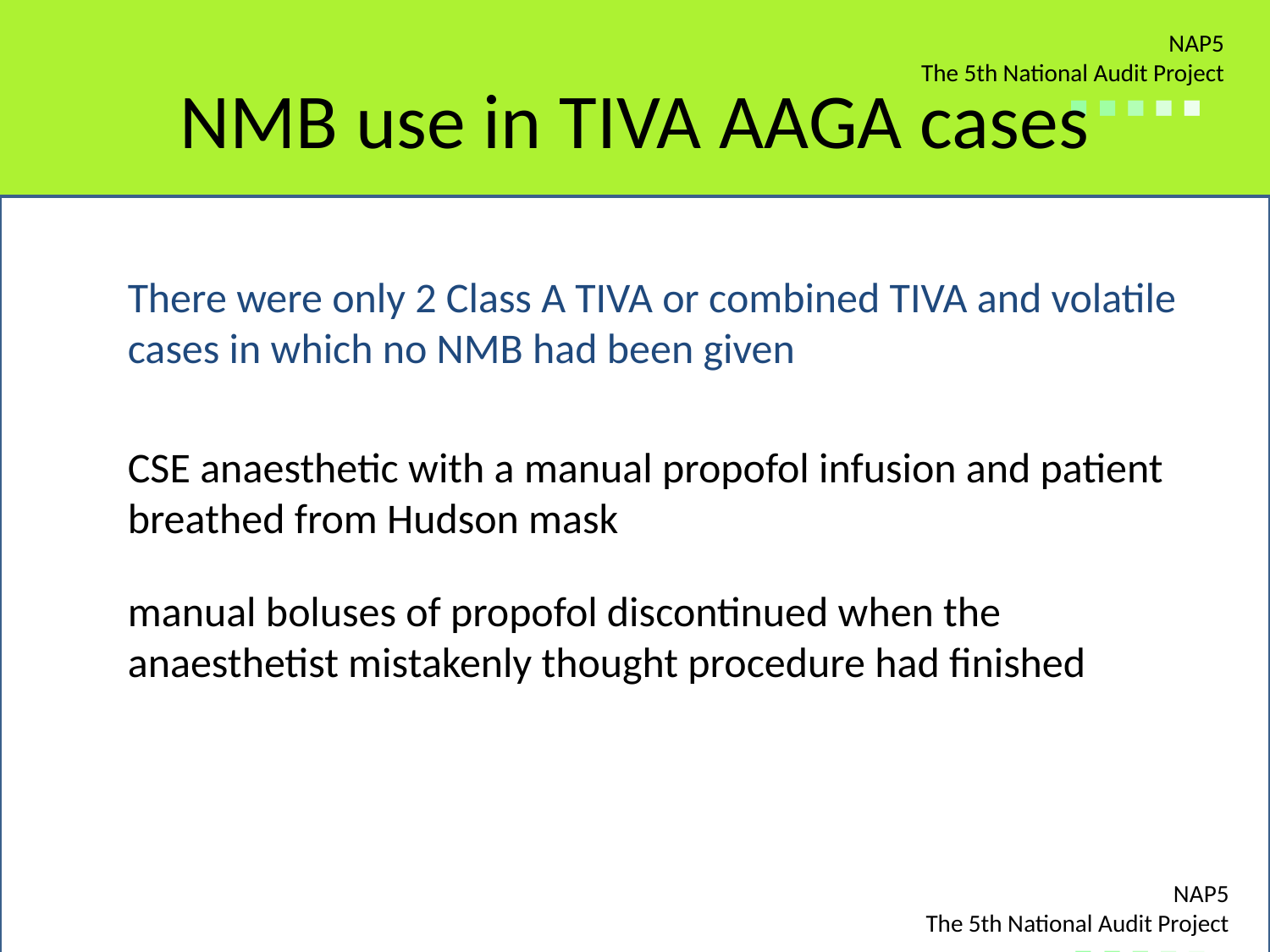

# NMB use in TIVA AAGA cases

There were only 2 Class A TIVA or combined TIVA and volatile cases in which no NMB had been given

CSE anaesthetic with a manual propofol infusion and patient breathed from Hudson mask

manual boluses of propofol discontinued when the anaesthetist mistakenly thought procedure had finished